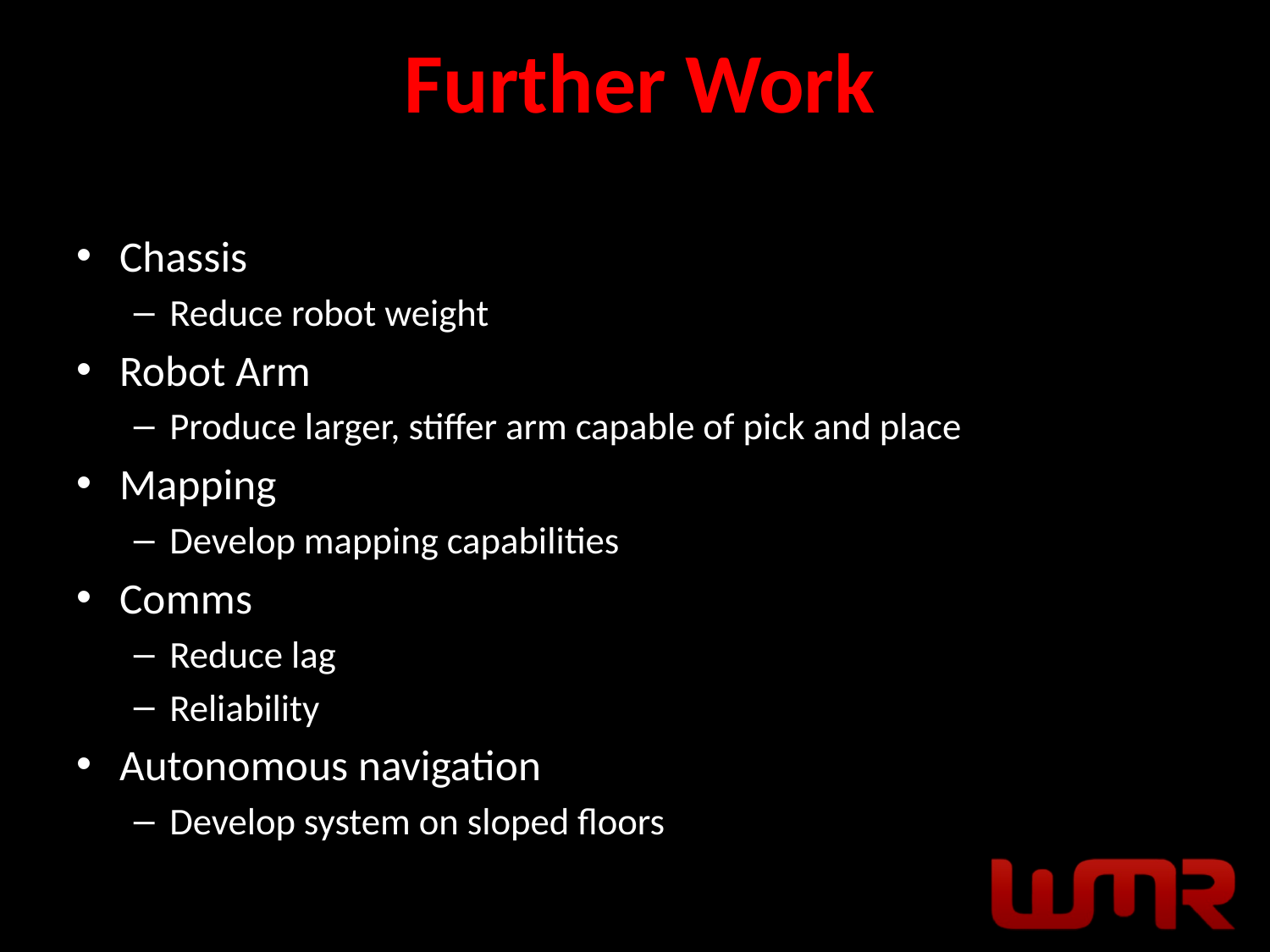

# Further Work
Chassis
Reduce robot weight
Robot Arm
Produce larger, stiffer arm capable of pick and place
Mapping
Develop mapping capabilities
Comms
Reduce lag
Reliability
Autonomous navigation
Develop system on sloped floors